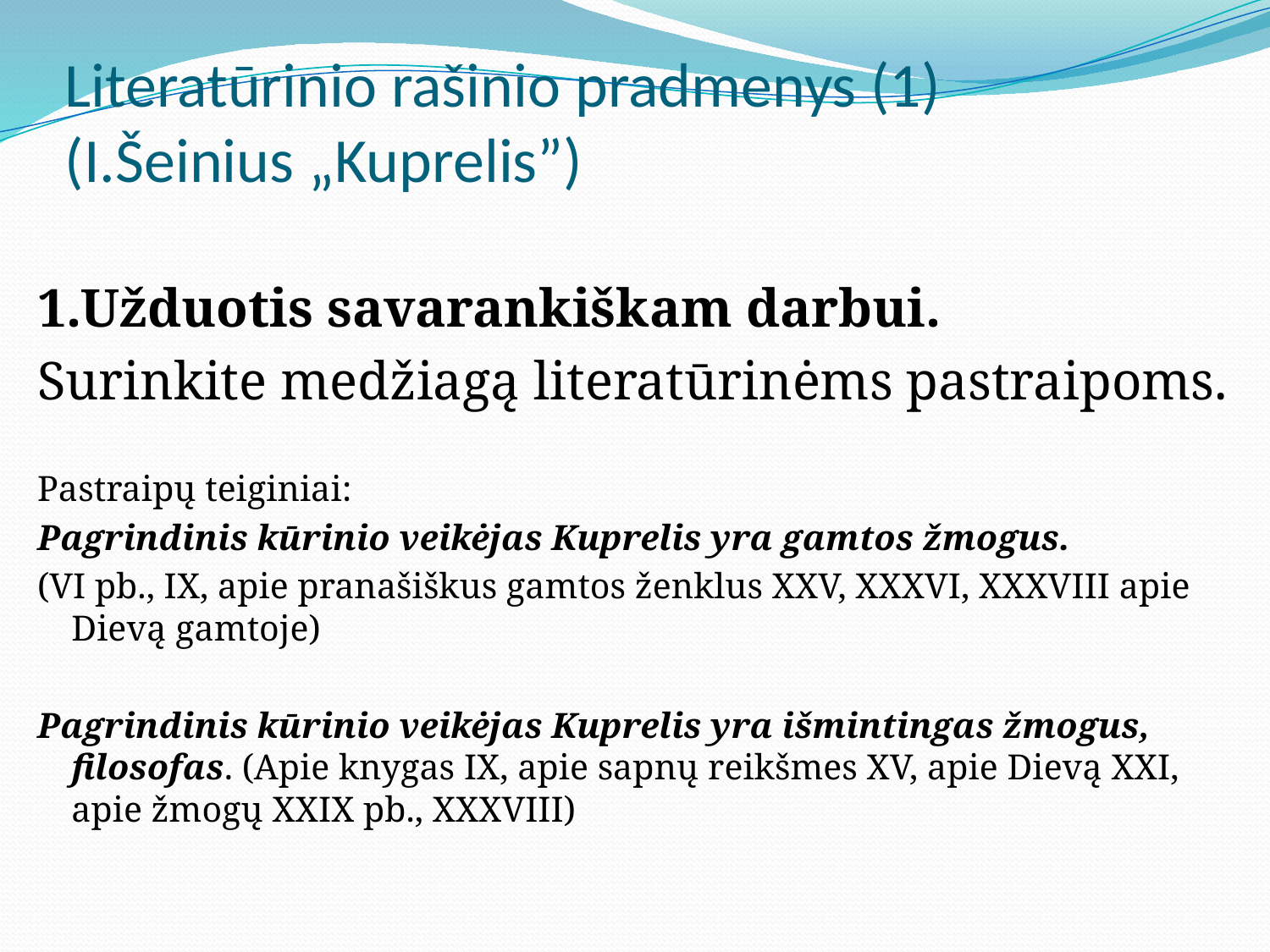

# Literatūrinio rašinio pradmenys (1) (I.Šeinius „Kuprelis”)
1.Užduotis savarankiškam darbui.
Surinkite medžiagą literatūrinėms pastraipoms.

Pastraipų teiginiai:
Pagrindinis kūrinio veikėjas Kuprelis yra gamtos žmogus.
(VI pb., IX, apie pranašiškus gamtos ženklus XXV, XXXVI, XXXVIII apie Dievą gamtoje)

Pagrindinis kūrinio veikėjas Kuprelis yra išmintingas žmogus, filosofas. (Apie knygas IX, apie sapnų reikšmes XV, apie Dievą XXI, apie žmogų XXIX pb., XXXVIII)